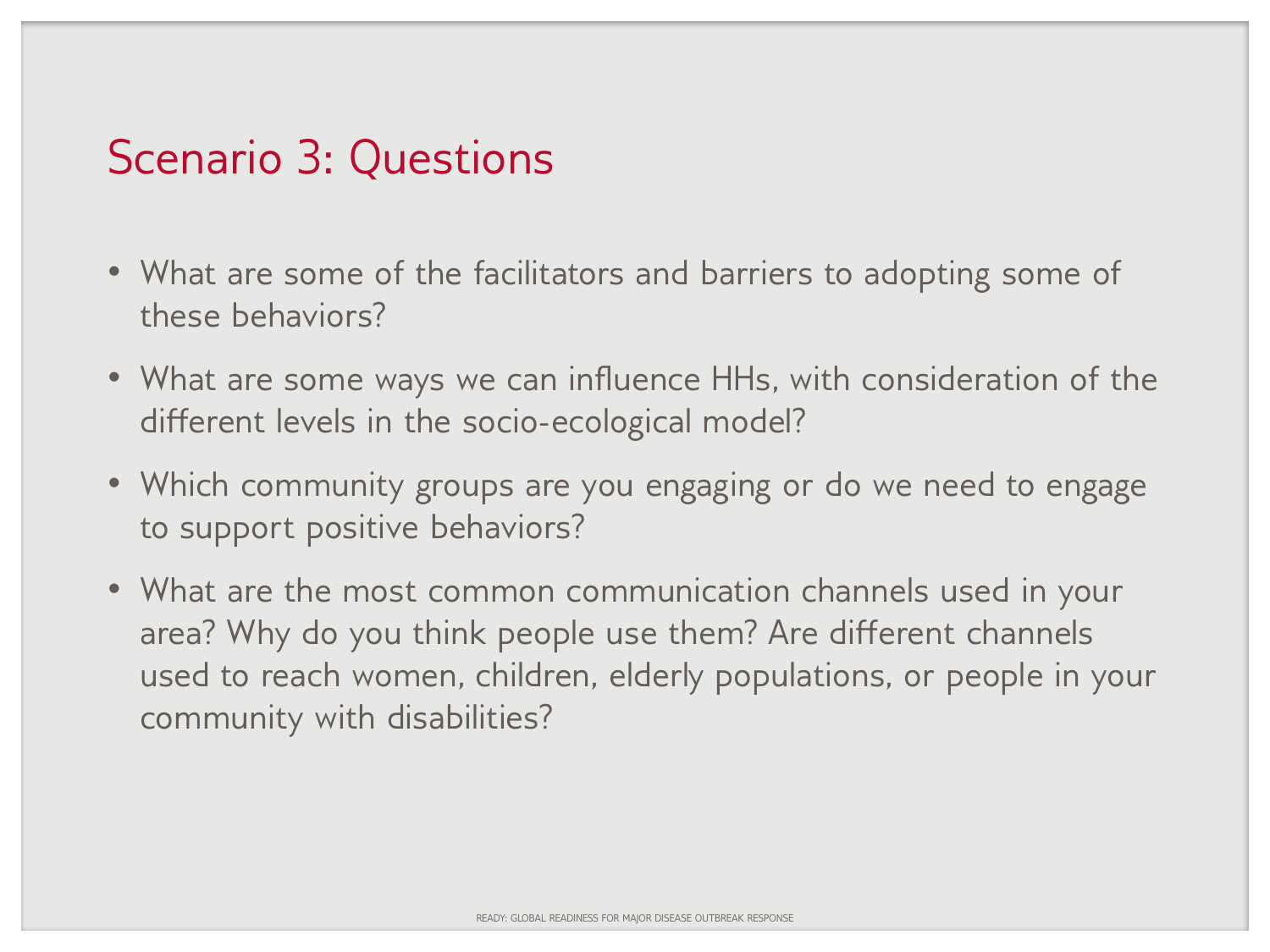

# Scenario 3: Questions
What are some of the facilitators and barriers to adopting some of these behaviors?
What are some ways we can influence HHs, with consideration of the different levels in the socio-ecological model?
Which community groups are you engaging or do we need to engage to support positive behaviors?
What are the most common communication channels used in your area? Why do you think people use them? Are different channels used to reach women, children, elderly populations, or people in your community with disabilities?
READY: GLOBAL READINESS FOR MAJOR DISEASE OUTBREAK RESPONSE